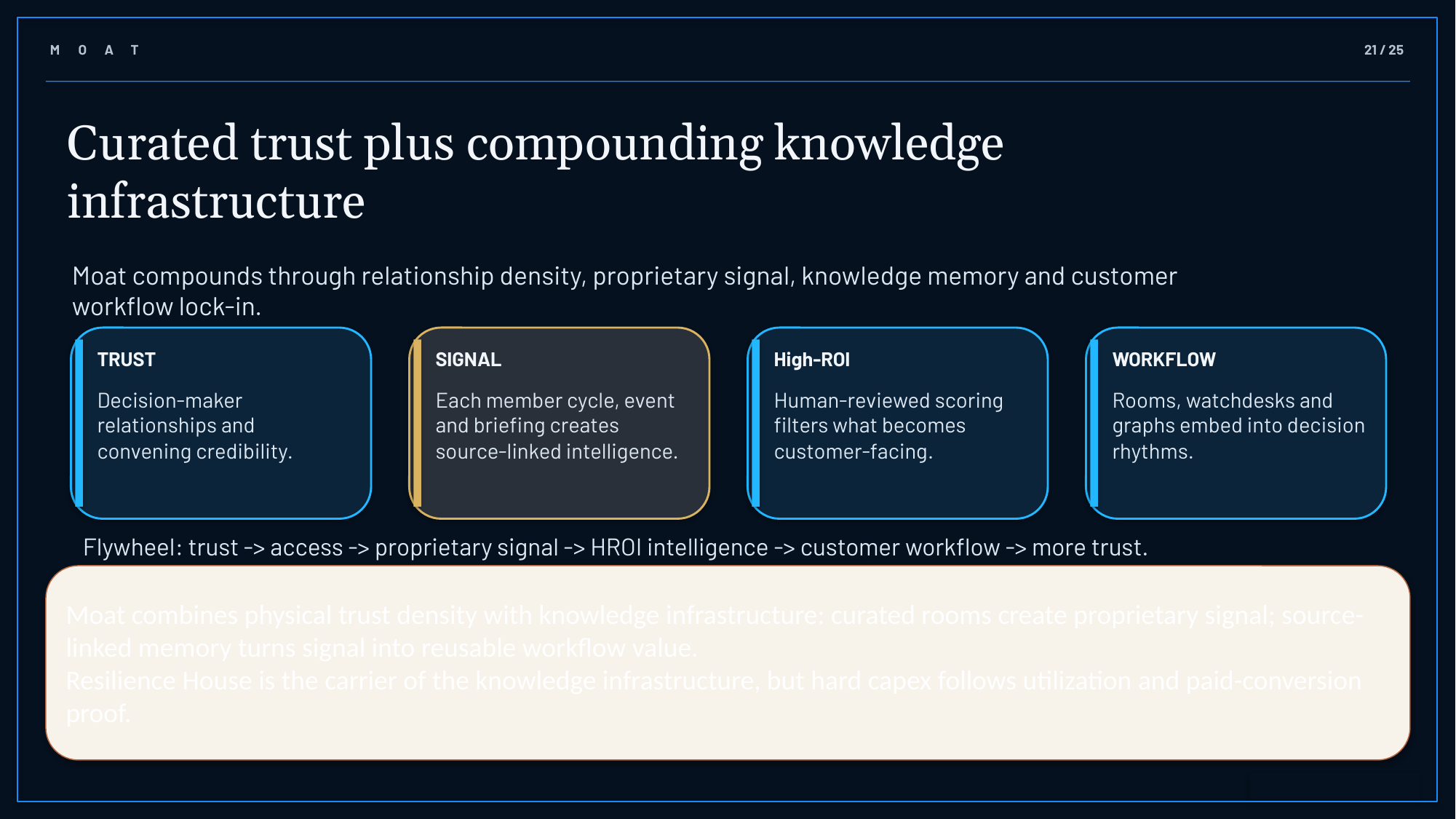

MOAT
21 / 25

Curated trust plus compounding knowledge infrastructure
Moat compounds through relationship density, proprietary signal, knowledge memory and customer workflow lock-in.

TRUST
SIGNAL
High-ROI
WORKFLOW
Decision-maker relationships and convening credibility.
Each member cycle, event and briefing creates source-linked intelligence.
Human-reviewed scoring filters what becomes customer-facing.
Rooms, watchdesks and graphs embed into decision rhythms.
Flywheel: trust -> access -> proprietary signal -> HROI intelligence -> customer workflow -> more trust.
Moat combines physical trust density with knowledge infrastructure: curated rooms create proprietary signal; source-linked memory turns signal into reusable workflow value.
Resilience House is the carrier of the knowledge infrastructure, but hard capex follows utilization and paid-conversion proof.